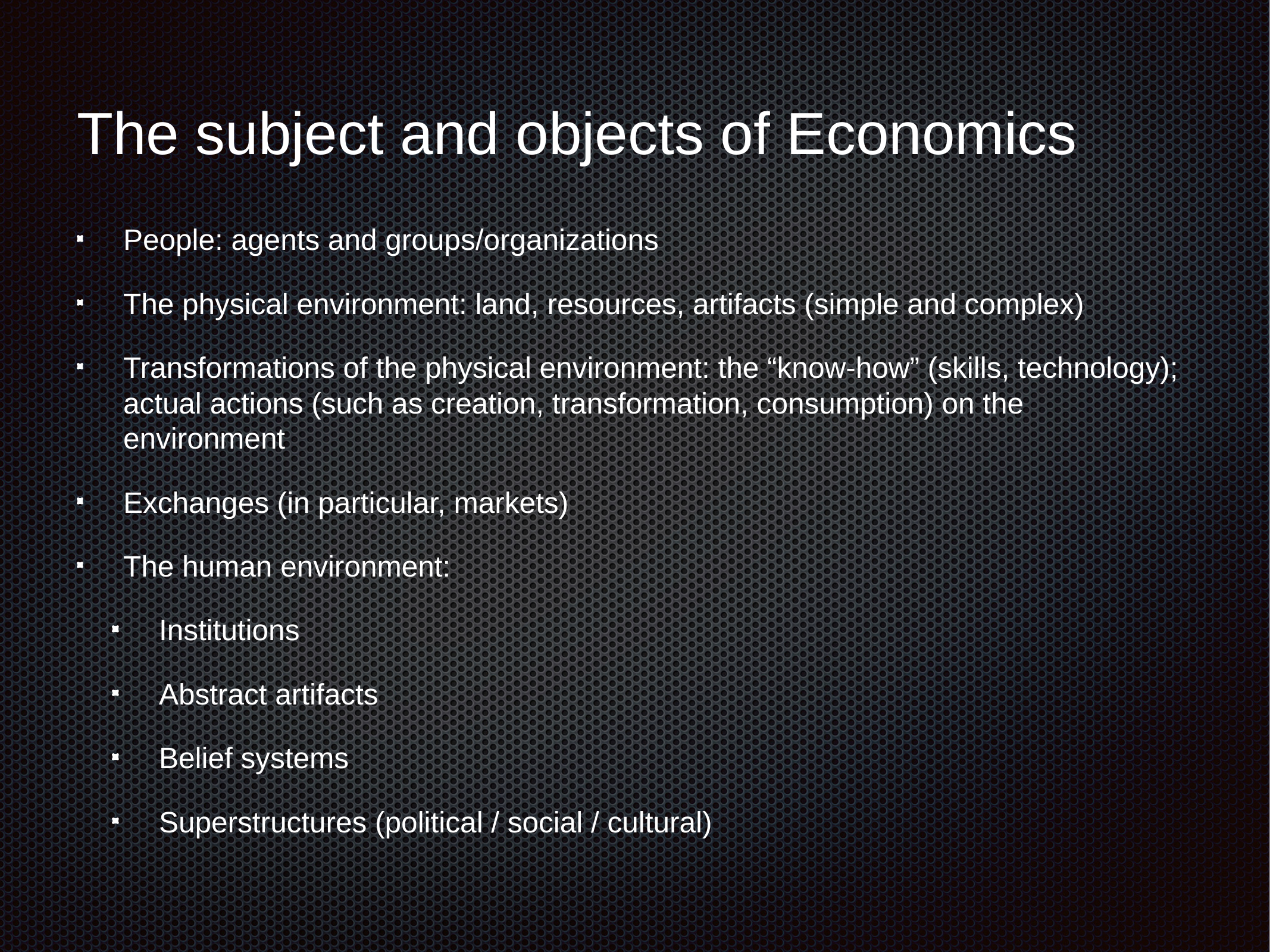

# The subject and objects of Economics
People: agents and groups/organizations
The physical environment: land, resources, artifacts (simple and complex)
Transformations of the physical environment: the “know-how” (skills, technology); actual actions (such as creation, transformation, consumption) on the environment
Exchanges (in particular, markets)
The human environment:
Institutions
Abstract artifacts
Belief systems
Superstructures (political / social / cultural)